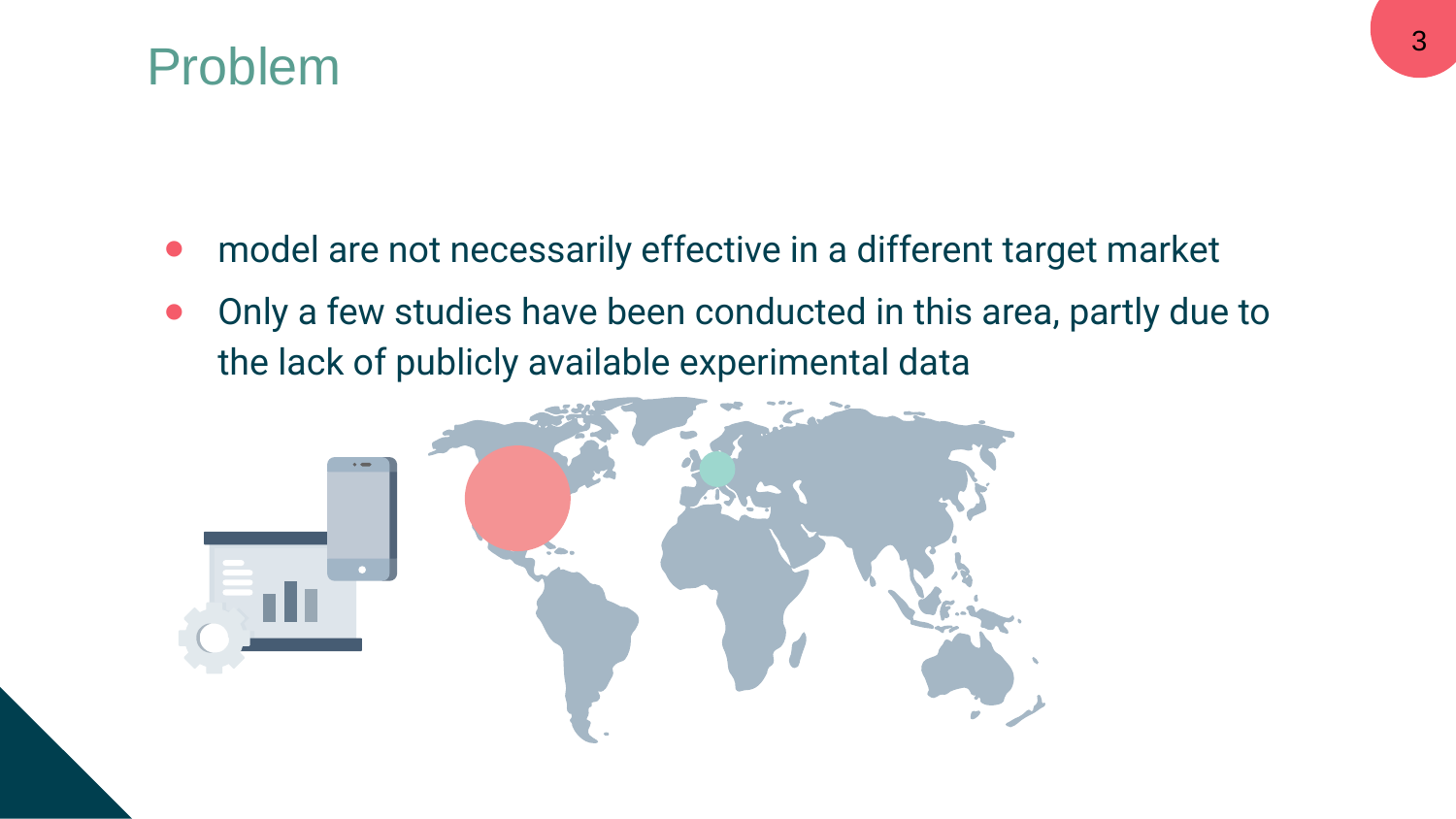

3
# Problem
model are not necessarily effective in a different target market
Only a few studies have been conducted in this area, partly due to the lack of publicly available experimental data